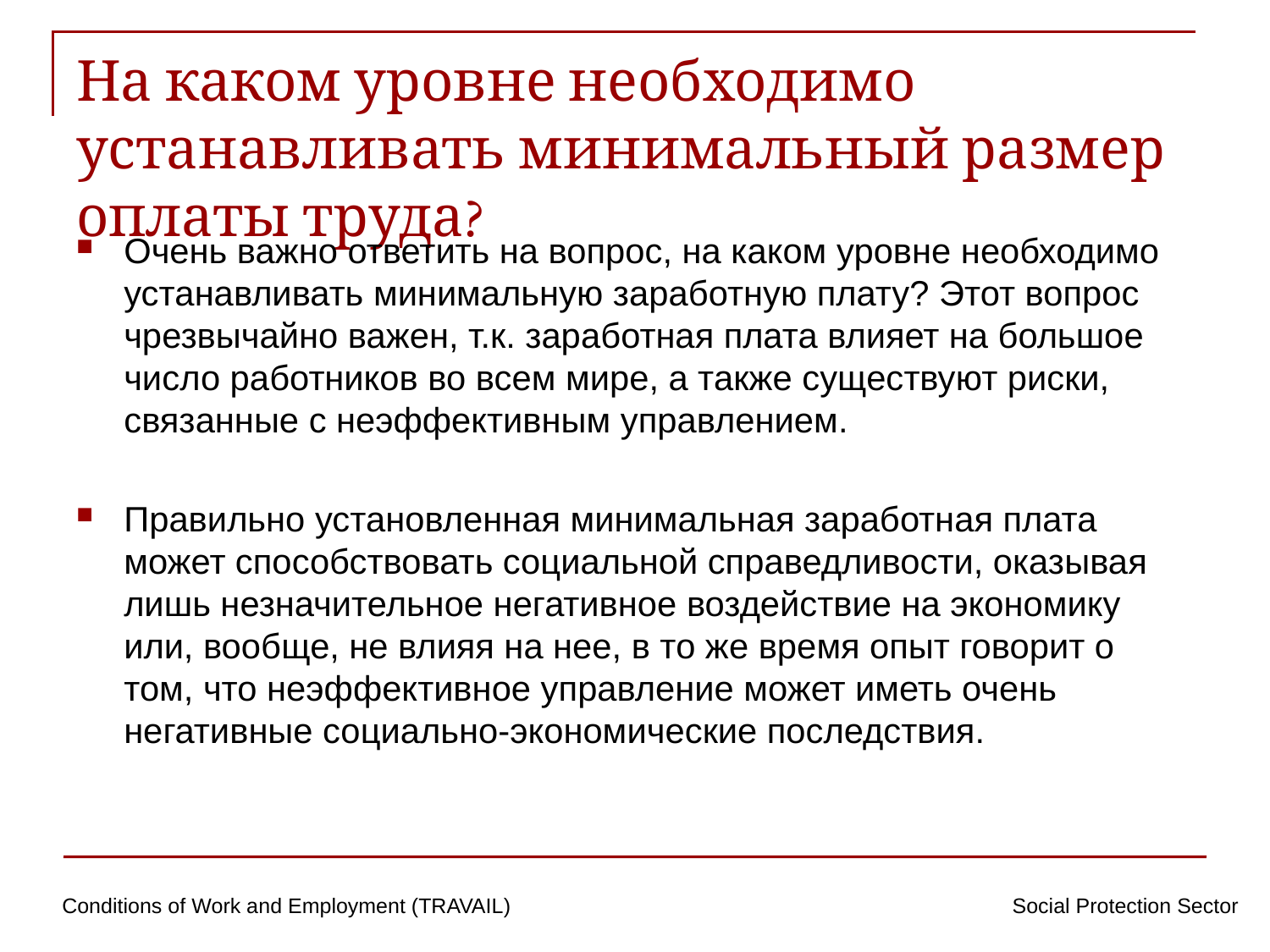

# На каком уровне необходимо устанавливать минимальный размер оплаты труда?
Очень важно ответить на вопрос, на каком уровне необходимо устанавливать минимальную заработную плату? Этот вопрос чрезвычайно важен, т.к. заработная плата влияет на большое число работников во всем мире, а также существуют риски, связанные с неэффективным управлением.

Правильно установленная минимальная заработная плата может способствовать социальной справедливости, оказывая лишь незначительное негативное воздействие на экономику или, вообще, не влияя на нее, в то же время опыт говорит о том, что неэффективное управление может иметь очень негативные социально-экономические последствия.